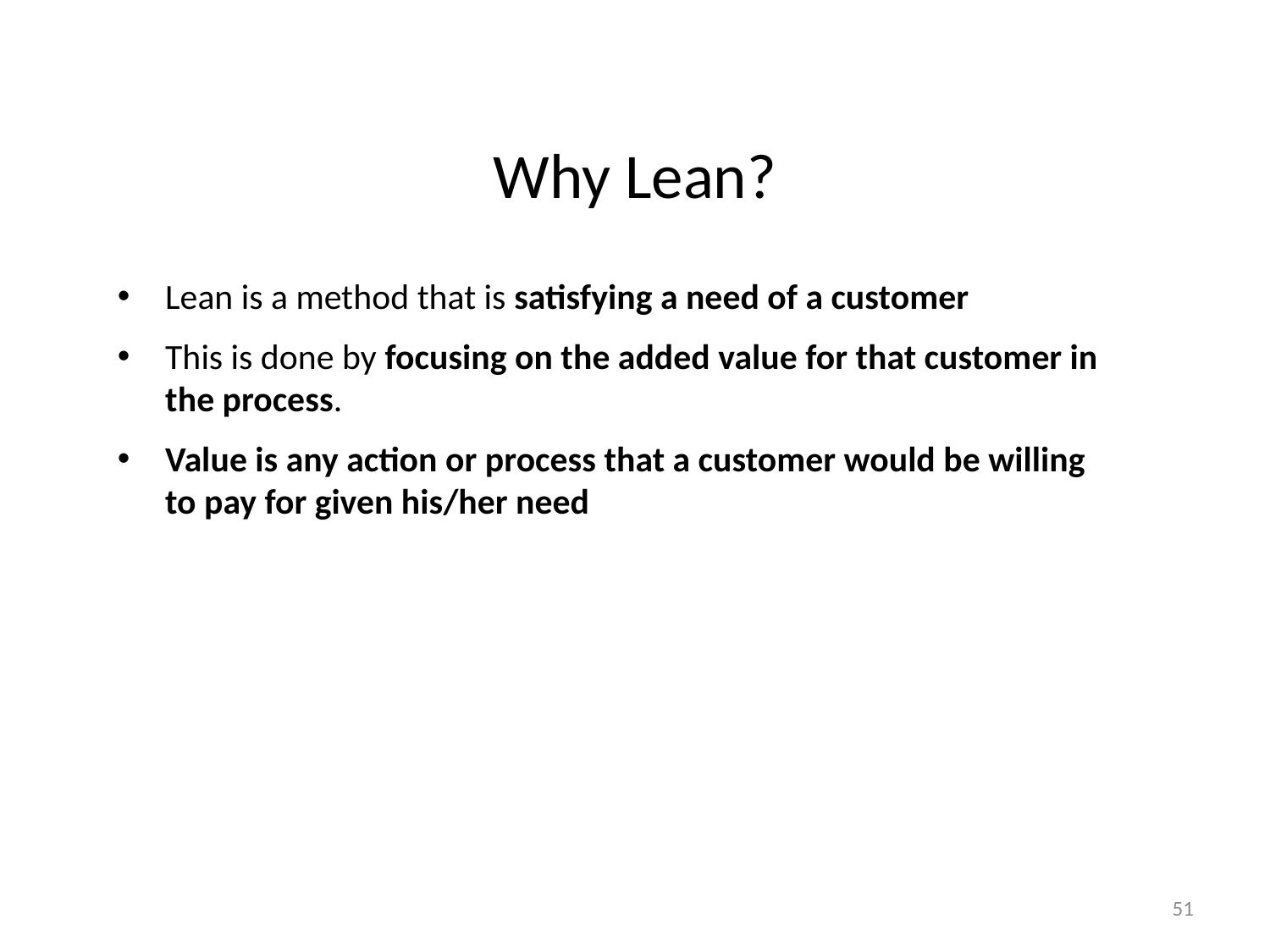

# Why Lean?
Lean is a method that is satisfying a need of a customer
This is done by focusing on the added value for that customer in the process.
Value is any action or process that a customer would be willing to pay for given his/her need
51